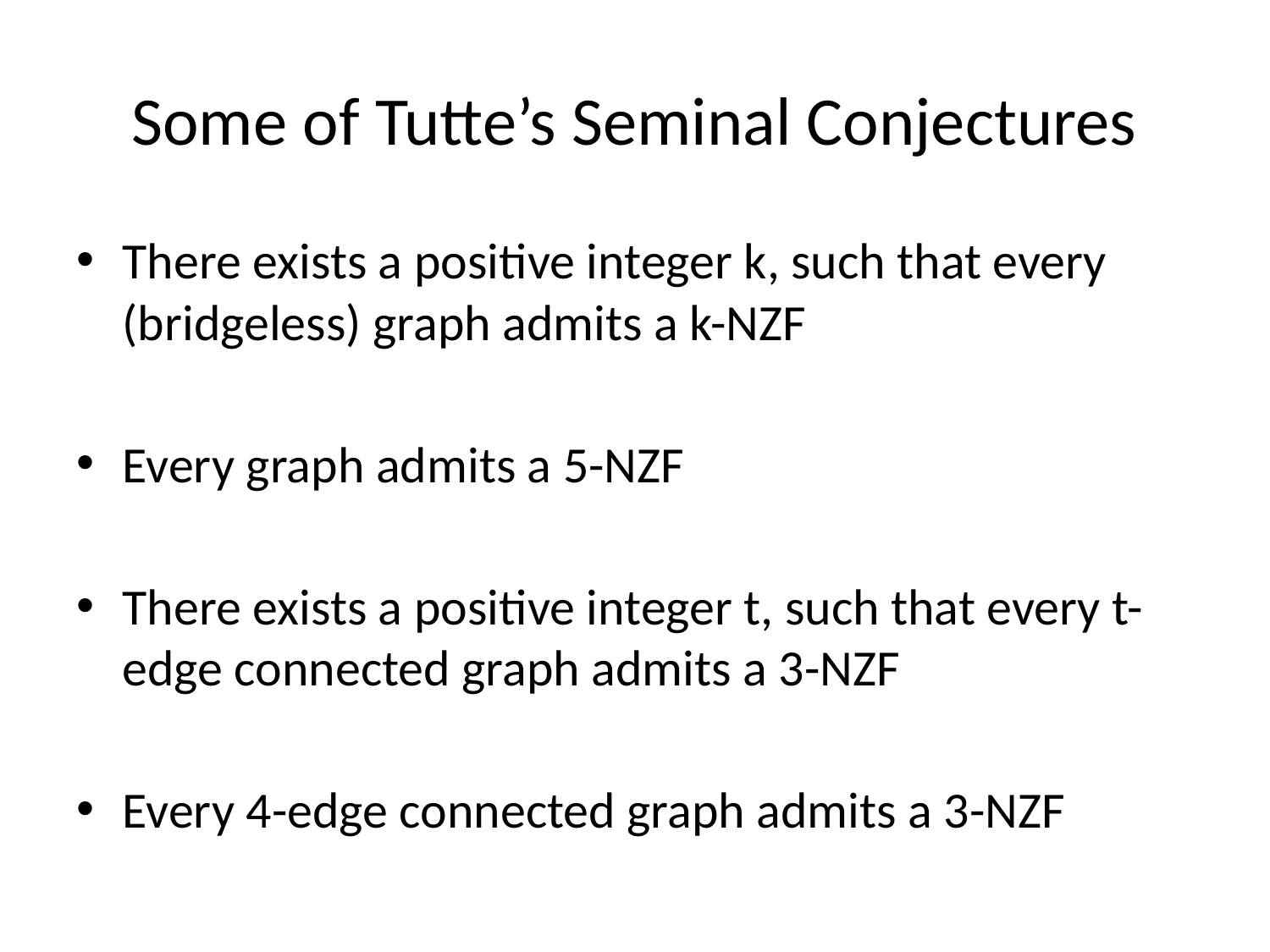

# Some of Tutte’s Seminal Conjectures
There exists a positive integer k, such that every (bridgeless) graph admits a k-NZF

Every graph admits a 5-NZF

There exists a positive integer t, such that every t-edge connected graph admits a 3-NZF

Every 4-edge connected graph admits a 3-NZF